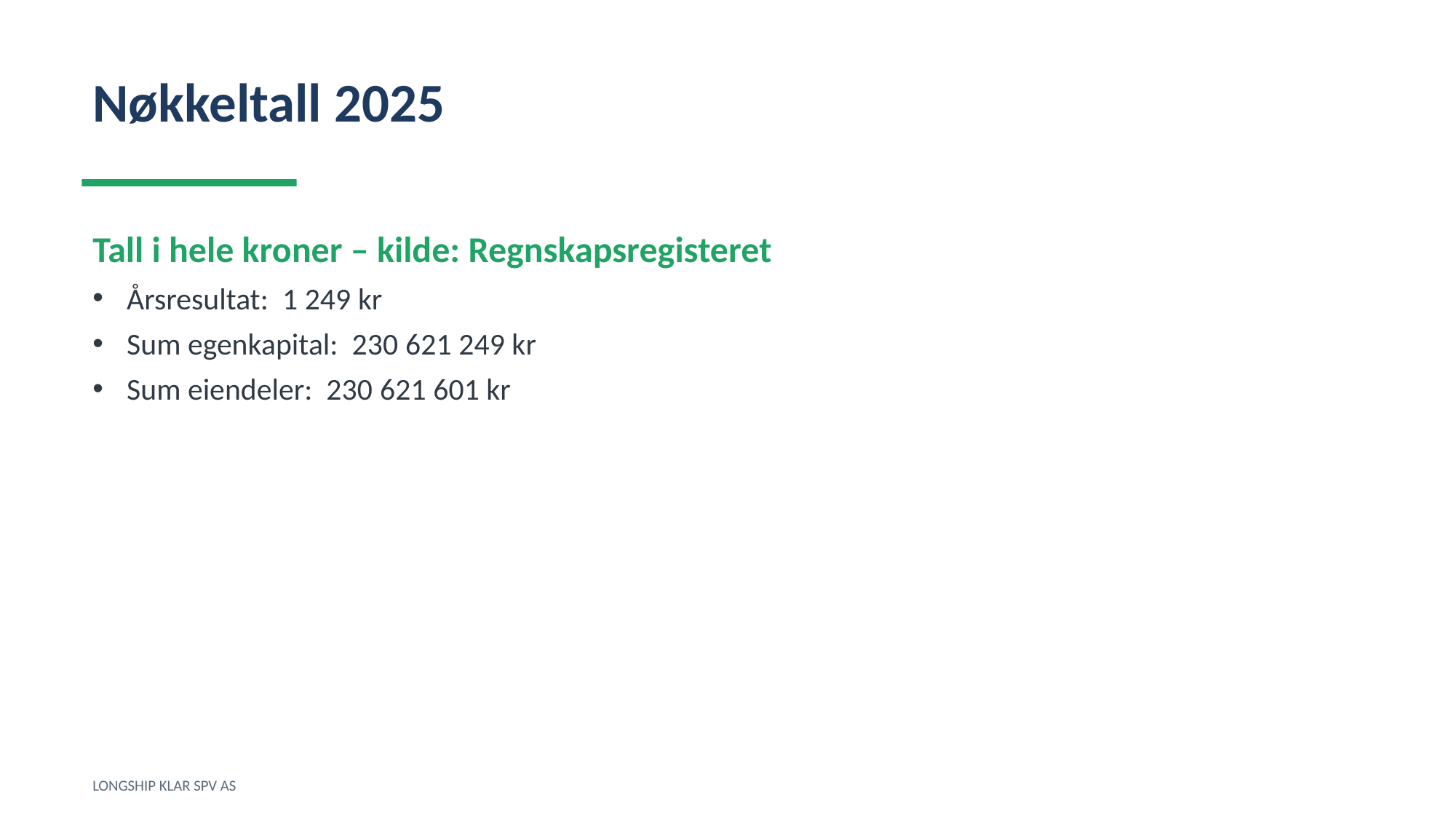

Nøkkeltall 2025

Tall i hele kroner – kilde: Regnskapsregisteret
Årsresultat:  1 249 kr
Sum egenkapital:  230 621 249 kr
Sum eiendeler:  230 621 601 kr
LONGSHIP KLAR SPV AS